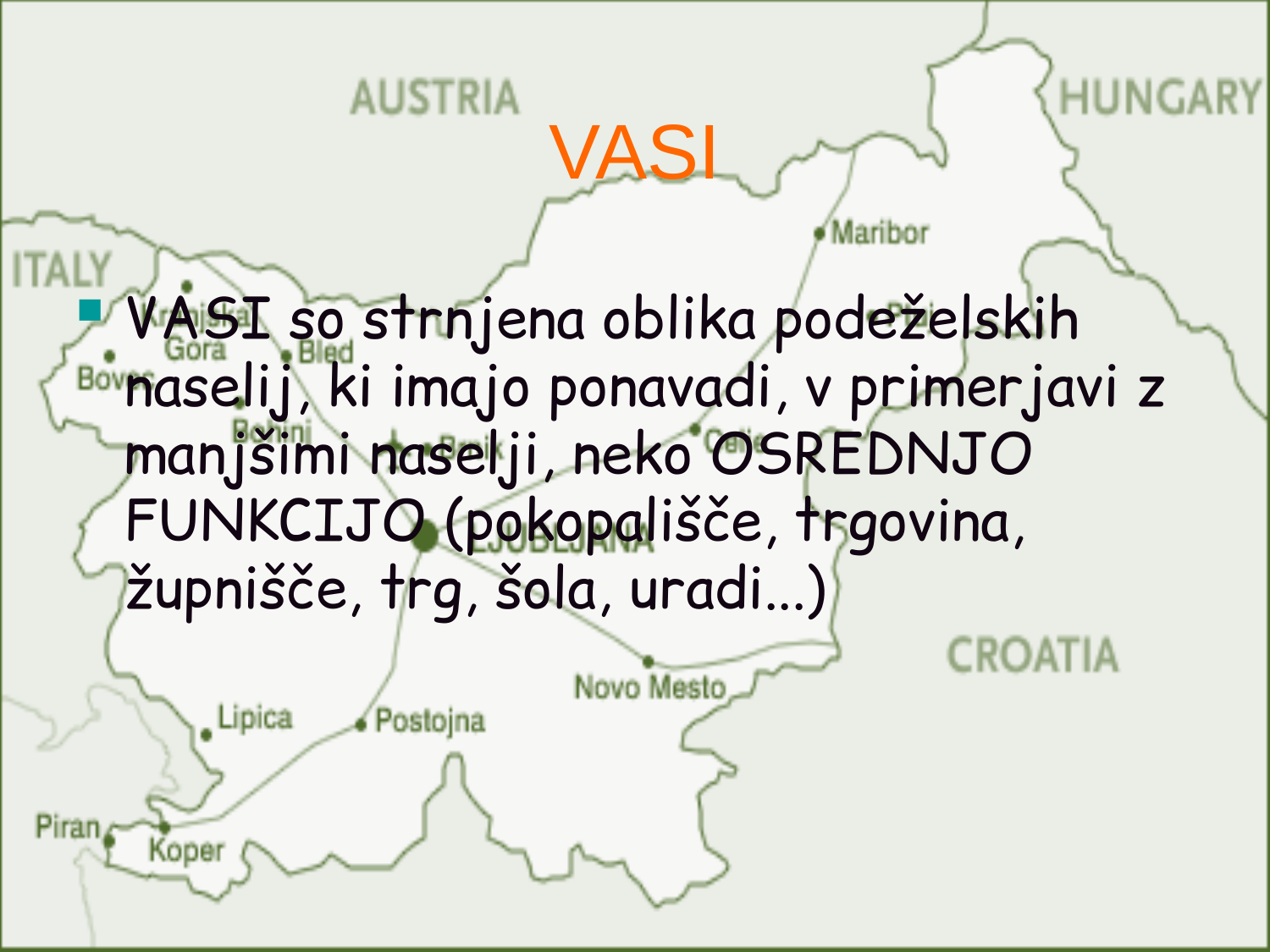

# VASI
VASI so strnjena oblika podeželskih naselij, ki imajo ponavadi, v primerjavi z manjšimi naselji, neko OSREDNJO FUNKCIJO (pokopališče, trgovina, župnišče, trg, šola, uradi...)